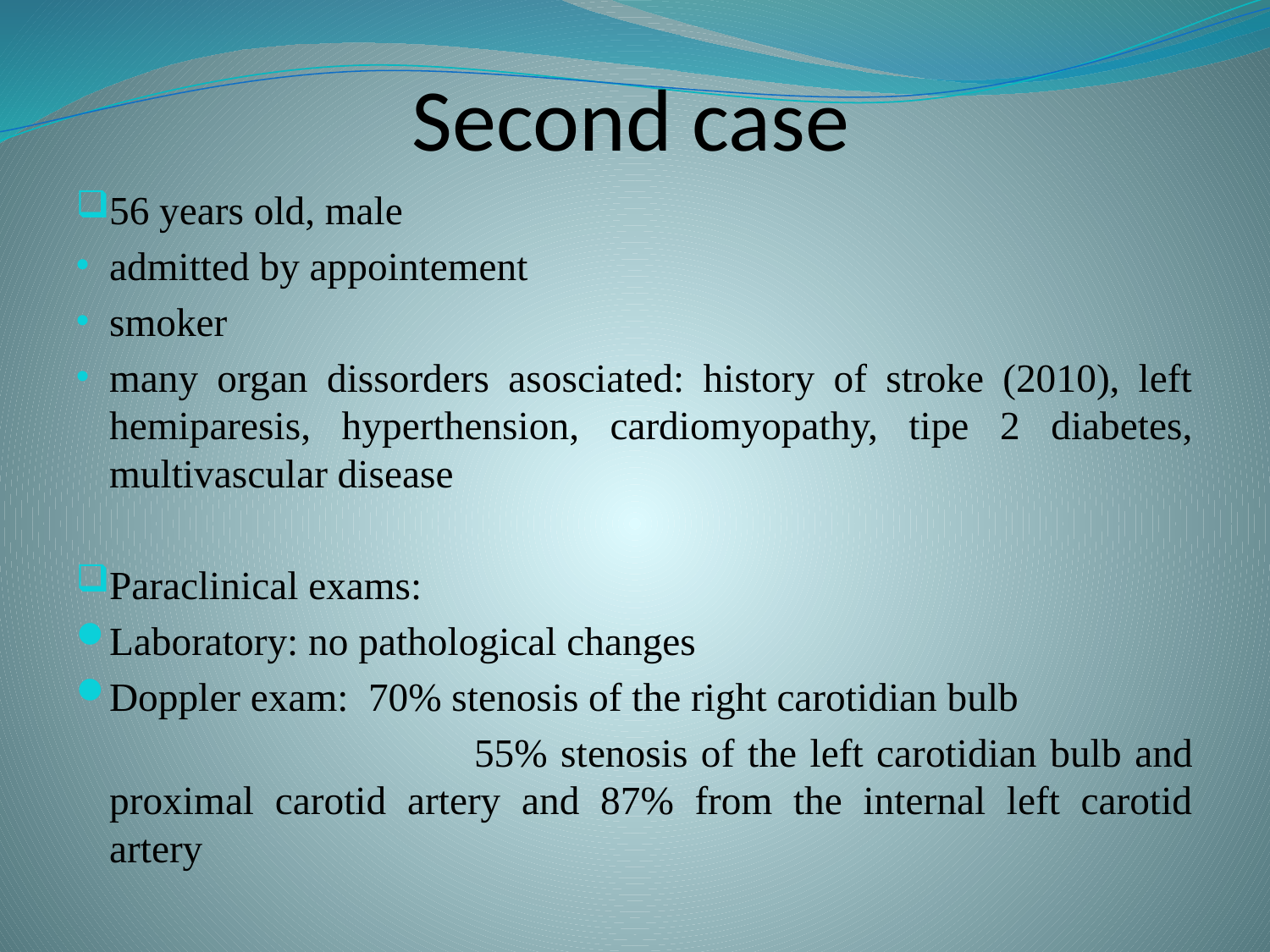

# Second case
56 years old, male
admitted by appointement
smoker
many organ dissorders asosciated: history of stroke (2010), left hemiparesis, hyperthension, cardiomyopathy, tipe 2 diabetes, multivascular disease

Paraclinical exams:
Laboratory: no pathological changes
Doppler exam:  70% stenosis of the right carotidian bulb
                              55% stenosis of the left carotidian bulb and proximal carotid artery and 87% from the internal left carotid artery